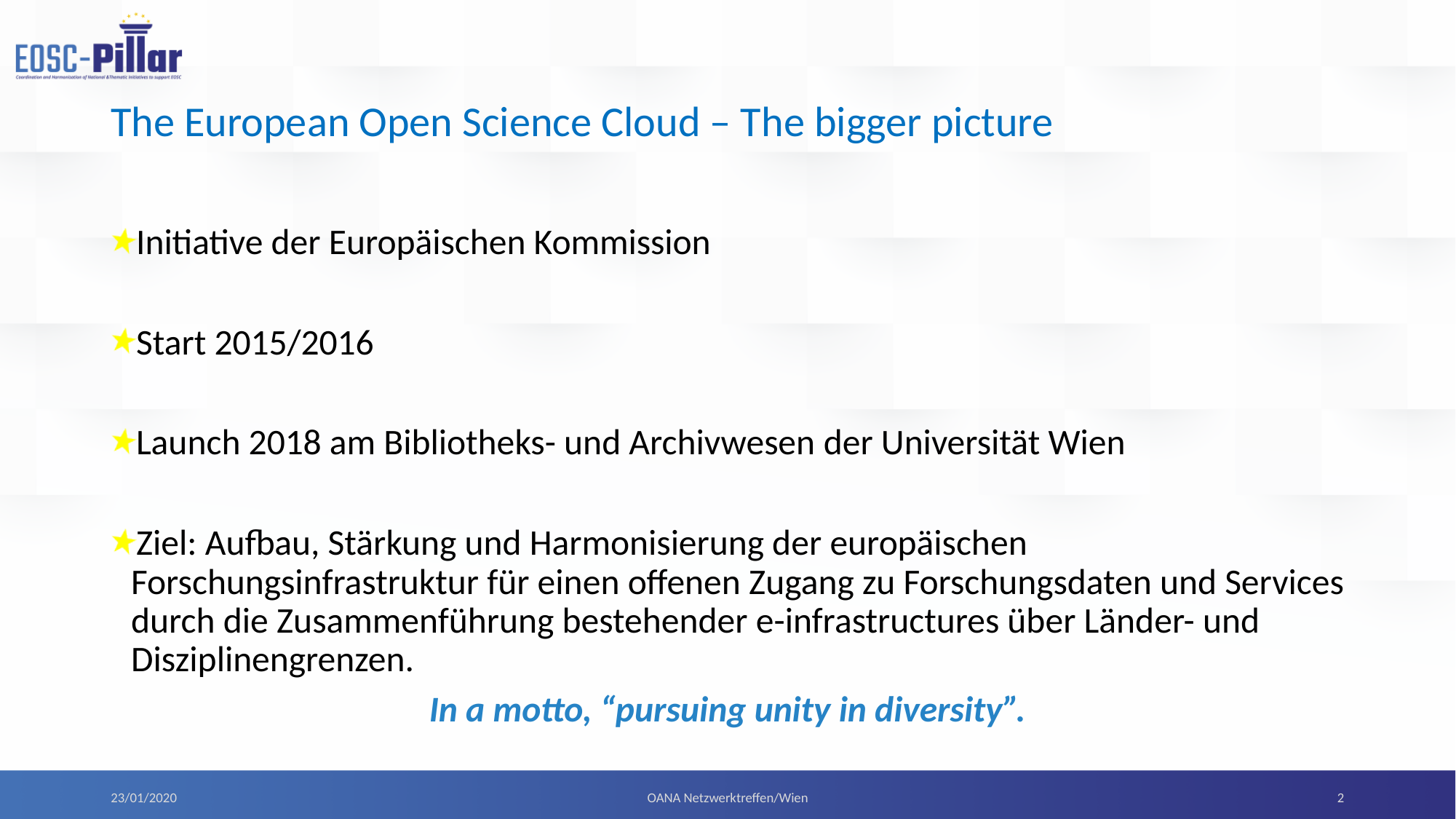

# The European Open Science Cloud – The bigger picture
Initiative der Europäischen Kommission

Start 2015/2016

Launch 2018 am Bibliotheks- und Archivwesen der Universität Wien

Ziel: Aufbau, Stärkung und Harmonisierung der europäischen Forschungsinfrastruktur für einen offenen Zugang zu Forschungsdaten und Services durch die Zusammenführung bestehender e-infrastructures über Länder- und Disziplinengrenzen.
In a motto, “pursuing unity in diversity”.

2
OANA Netzwerktreffen/Wien
23/01/2020